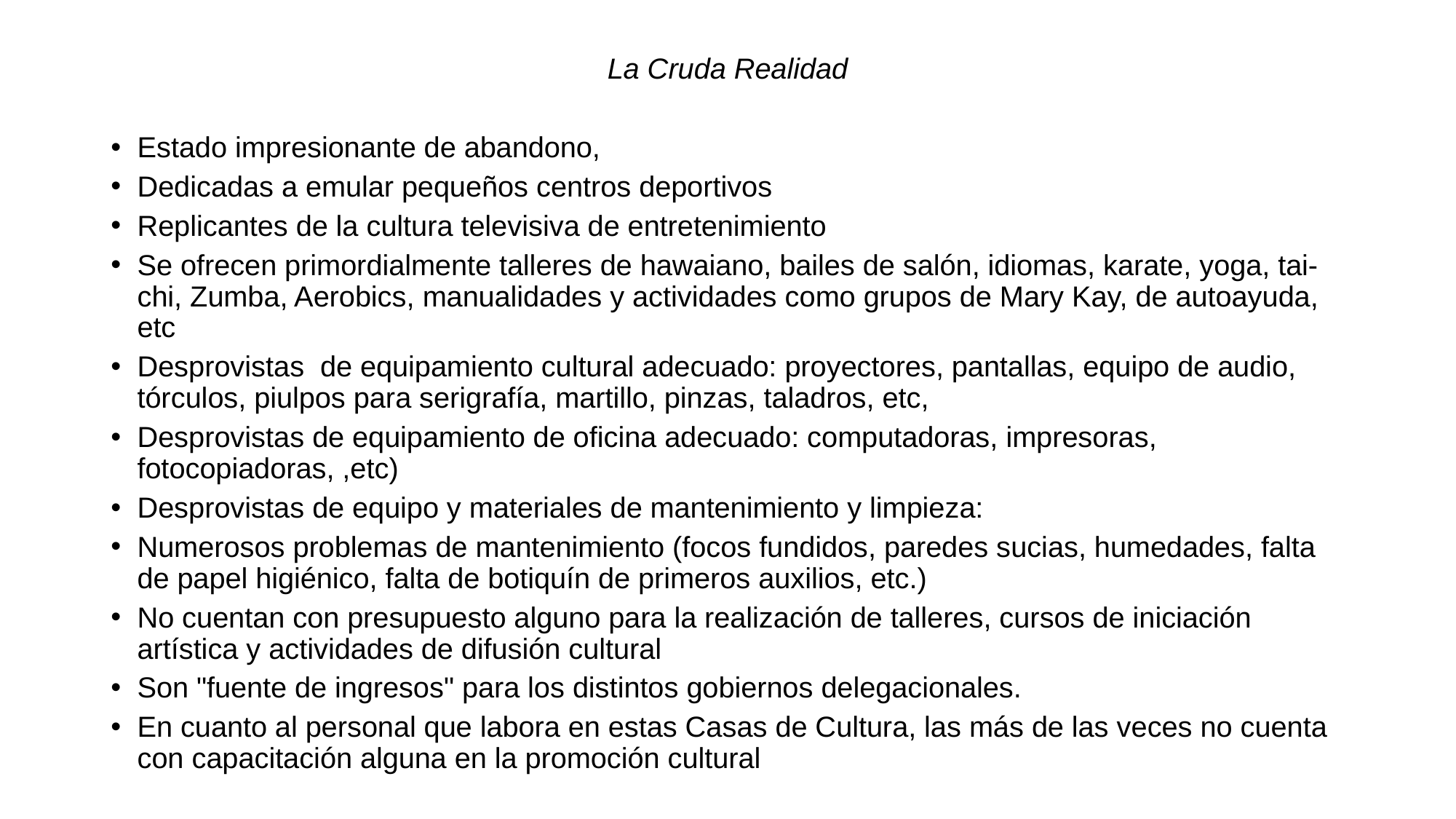

La Cruda Realidad

Estado impresionante de abandono,
Dedicadas a emular pequeños centros deportivos
Replicantes de la cultura televisiva de entretenimiento
Se ofrecen primordialmente talleres de hawaiano, bailes de salón, idiomas, karate, yoga, tai-chi, Zumba, Aerobics, manualidades y actividades como grupos de Mary Kay, de autoayuda, etc
Desprovistas  de equipamiento cultural adecuado: proyectores, pantallas, equipo de audio, tórculos, piulpos para serigrafía, martillo, pinzas, taladros, etc,
Desprovistas de equipamiento de oficina adecuado: computadoras, impresoras, fotocopiadoras, ,etc)
Desprovistas de equipo y materiales de mantenimiento y limpieza:
Numerosos problemas de mantenimiento (focos fundidos, paredes sucias, humedades, falta de papel higiénico, falta de botiquín de primeros auxilios, etc.)
No cuentan con presupuesto alguno para la realización de talleres, cursos de iniciación artística y actividades de difusión cultural
Son "fuente de ingresos" para los distintos gobiernos delegacionales.
En cuanto al personal que labora en estas Casas de Cultura, las más de las veces no cuenta con capacitación alguna en la promoción cultural